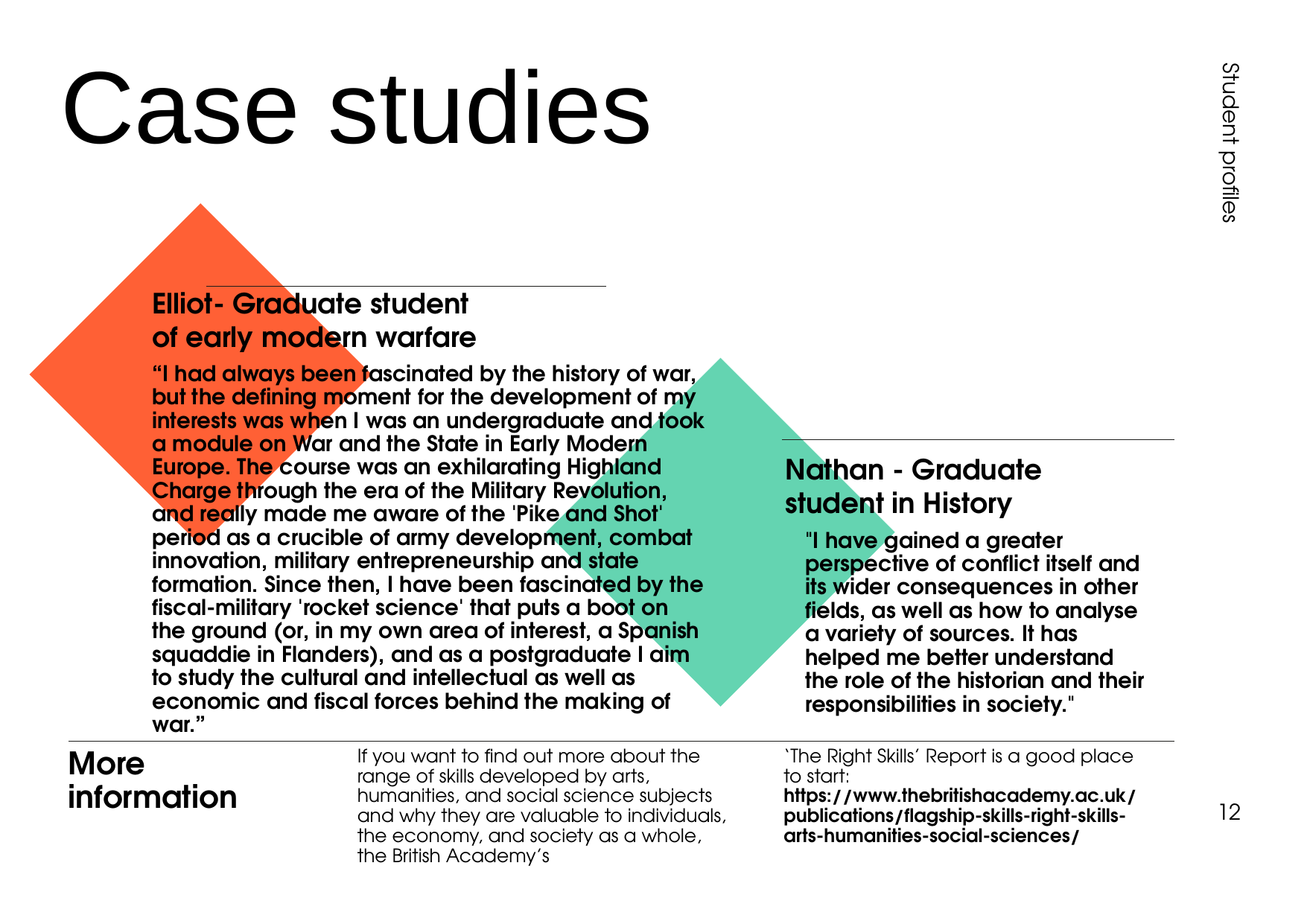

# Case studies

Student profiles
Elliot- Graduate student of early modern warfare

“I had always been fascinated by the history of war, but the defining moment for the development of my interests was when I was an undergraduate and took a module on War and the State in Early Modern Europe. The course was an exhilarating Highland Charge through the era of the Military Revolution, and really made me aware of the 'Pike and Shot' period as a crucible of army development, combat innovation, military entrepreneurship and state formation. Since then, I have been fascinated by the fiscal-military 'rocket science' that puts a boot on the ground (or, in my own area of interest, a Spanish squaddie in Flanders), and as a postgraduate I aim to study the cultural and intellectual as well as economic and fiscal forces behind the making of war.”

Nathan - Graduate student in History

"I have gained a greater perspective of conflict itself and its wider consequences in other fields, as well as how to analyse a variety of sources. It has helped me better understand the role of the historian and their responsibilities in society."